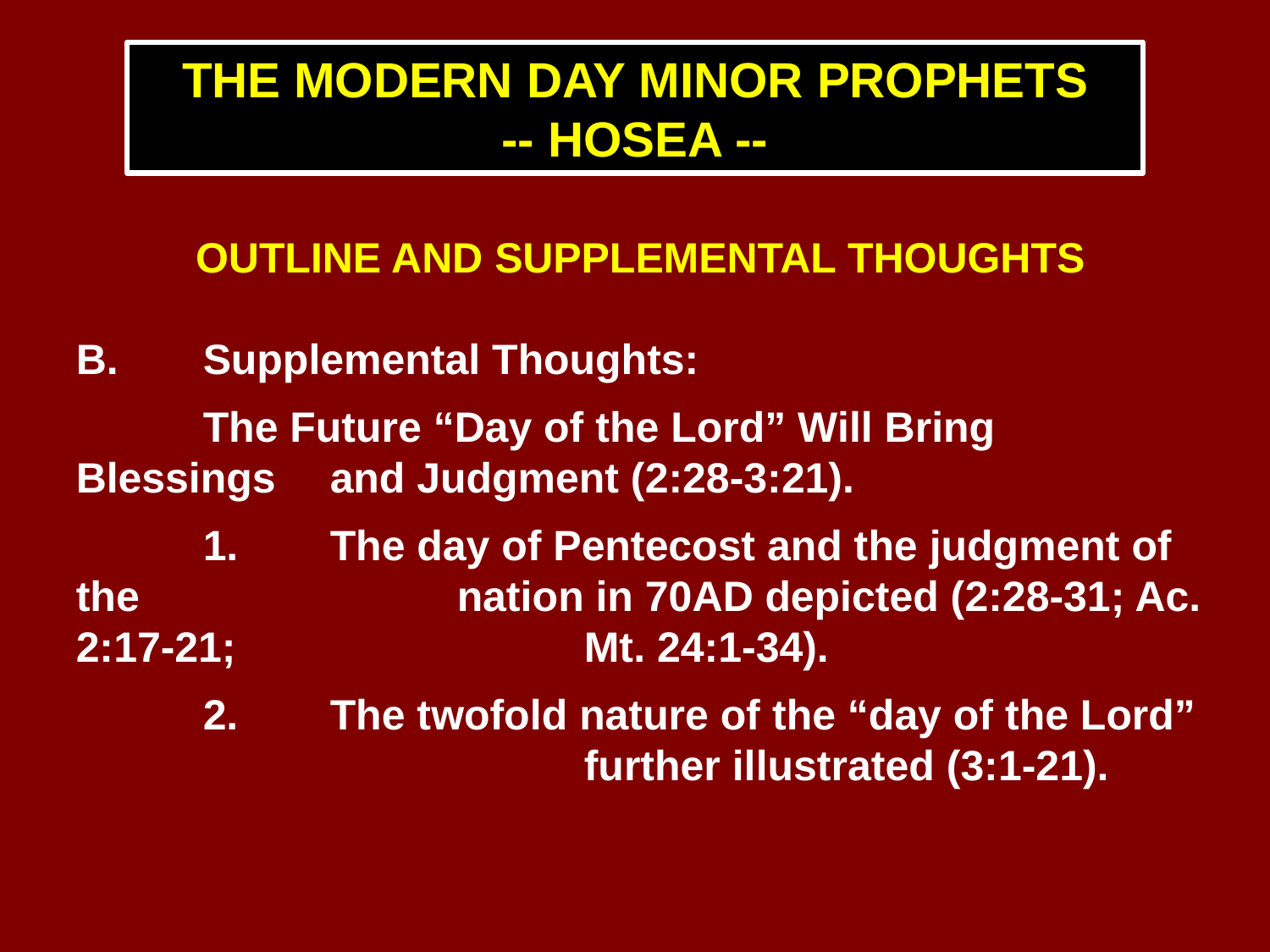

THE MODERN DAY MINOR PROPHETS
-- HOSEA --
OUTLINE AND SUPPLEMENTAL THOUGHTS

B.	Supplemental Thoughts:

	The Future “Day of the Lord” Will Bring Blessings 	and Judgment (2:28-3:21).

	1.	The day of Pentecost and the judgment of the 			nation in 70ad depicted (2:28-31; Ac. 2:17-21; 			Mt. 24:1-34).

	2.	The twofold nature of the “day of the Lord” 				further illustrated (3:1-21).